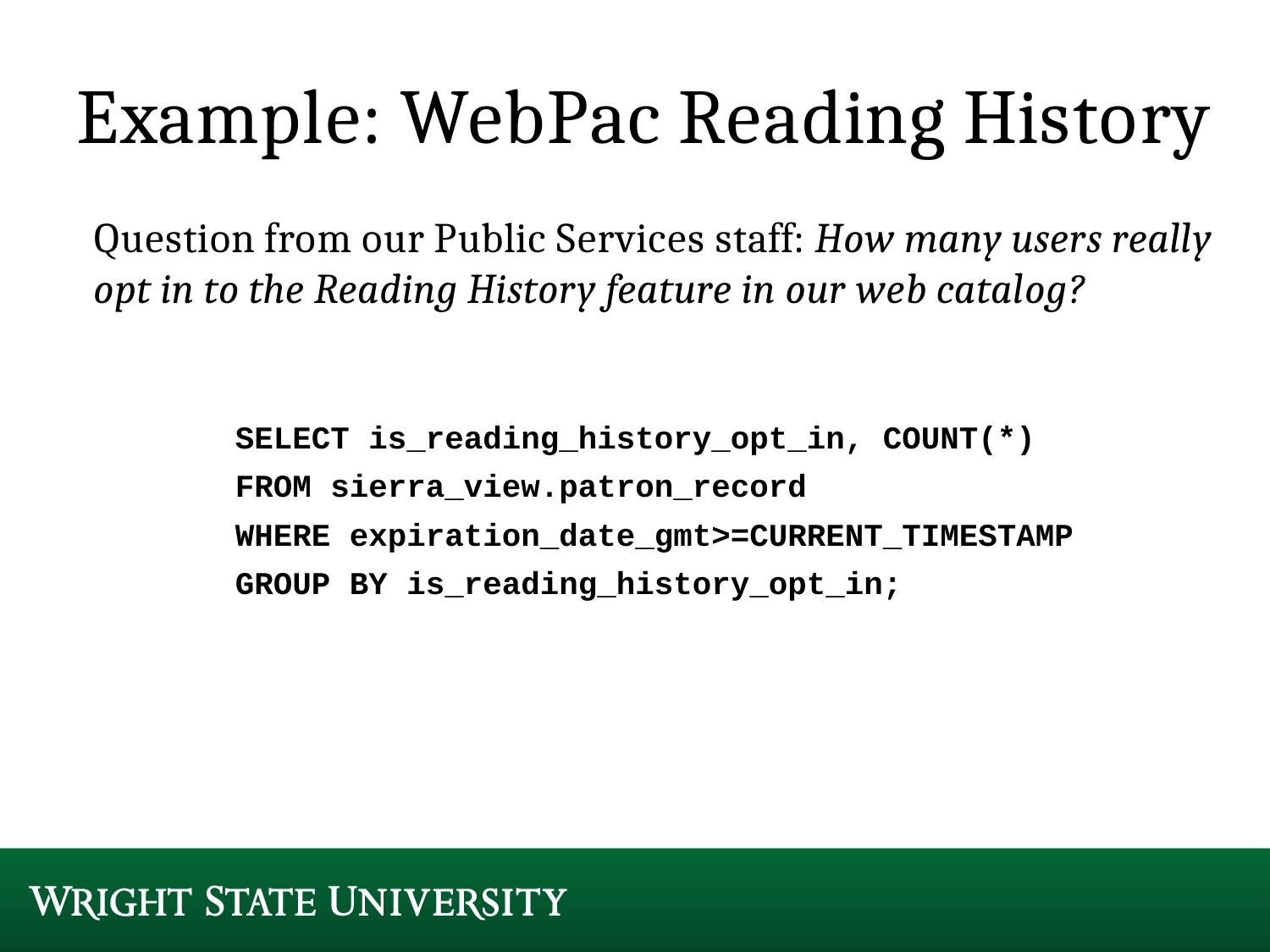

# Example: WebPac Reading History
Question from our Public Services staff: How many users really opt in to the Reading History feature in our web catalog?
SELECT is_reading_history_opt_in, COUNT(*)
FROM sierra_view.patron_record
WHERE expiration_date_gmt>=CURRENT_TIMESTAMP
GROUP BY is_reading_history_opt_in;